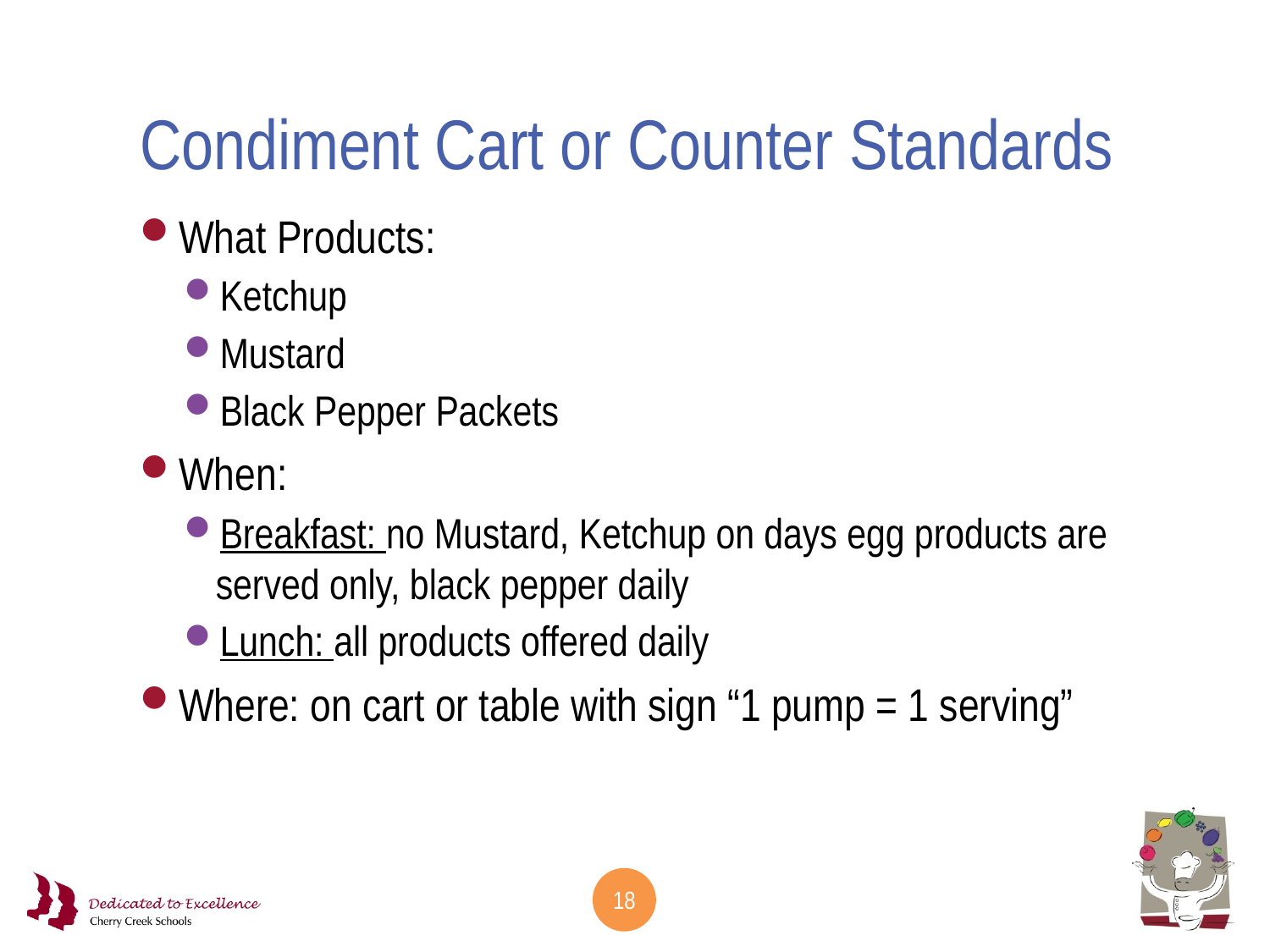

Condiment Cart or Counter Standards
What Products:
Ketchup
Mustard
Black Pepper Packets
When:
Breakfast: no Mustard, Ketchup on days egg products are served only, black pepper daily
Lunch: all products offered daily
Where: on cart or table with sign “1 pump = 1 serving”

18